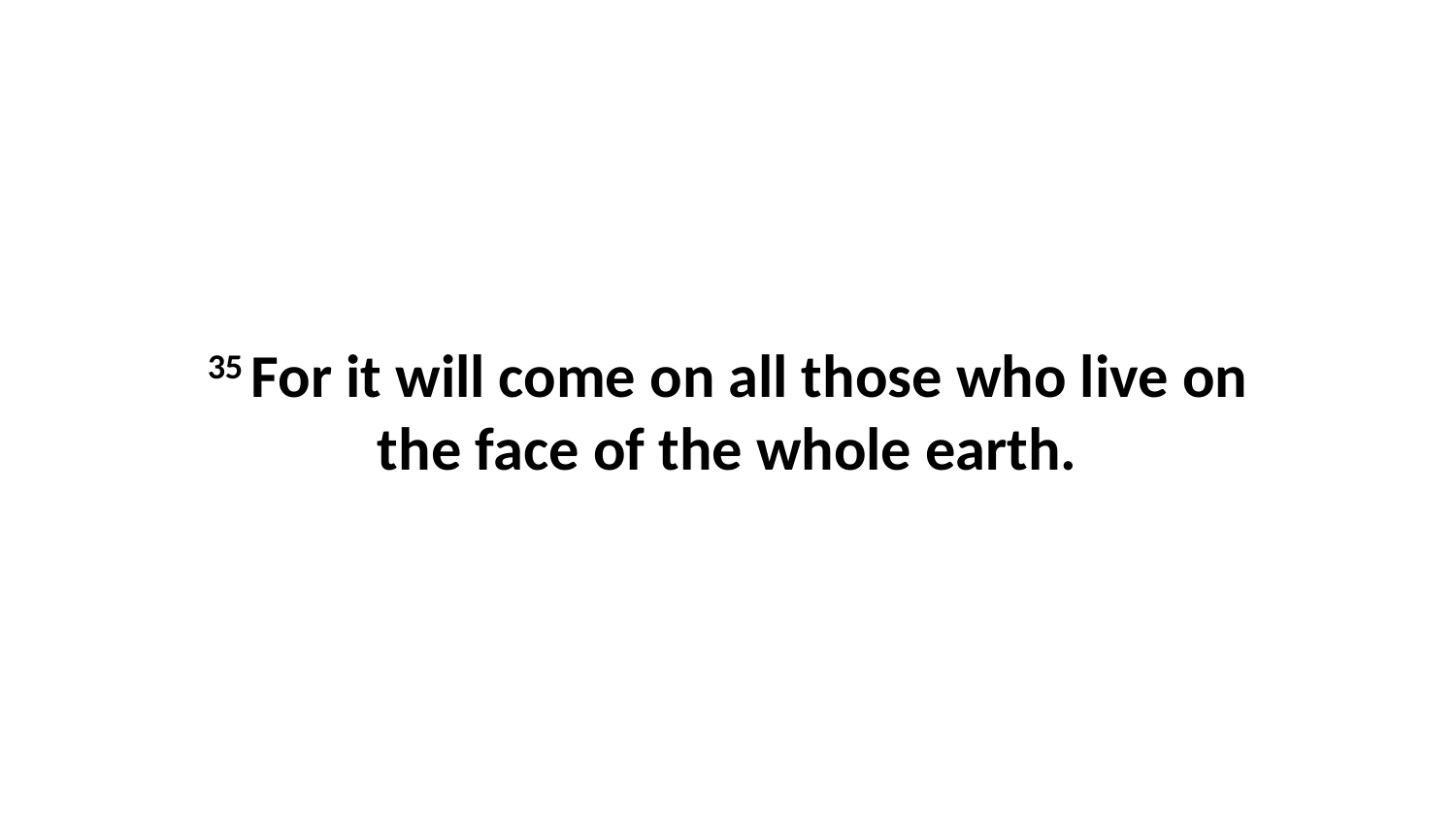

35 For it will come on all those who live on the face of the whole earth.